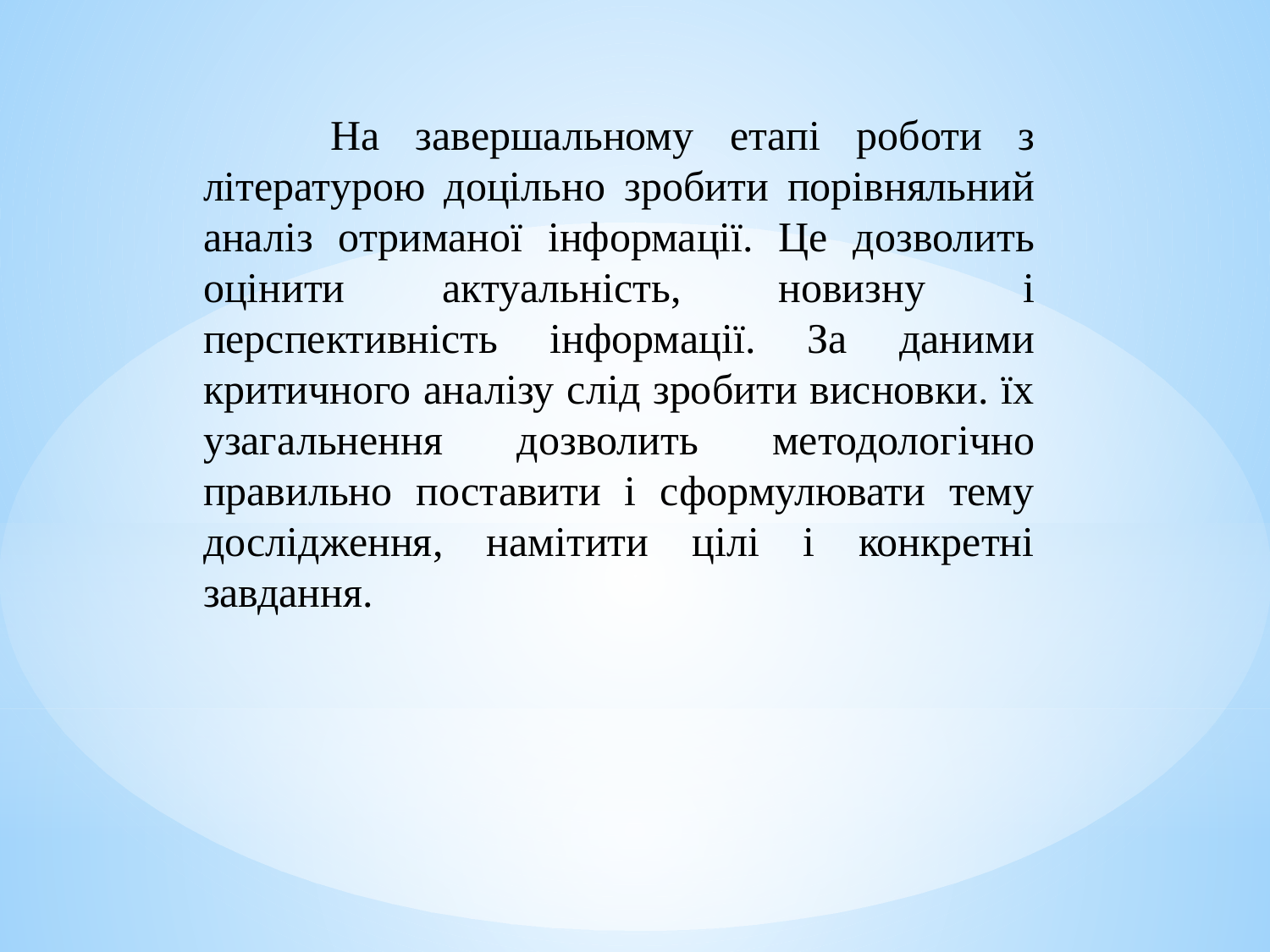

На завершальному етапі роботи з літературою доцільно зробити порівняльний аналіз отриманої інформації. Це дозволить оцінити актуальність, новизну і перспективність інформації. За даними критич­ного аналізу слід зробити висновки. їх узагальнення дозволить мето­дологічно правильно поставити і сформулювати тему дослідження, намітити цілі і конкретні завдання.